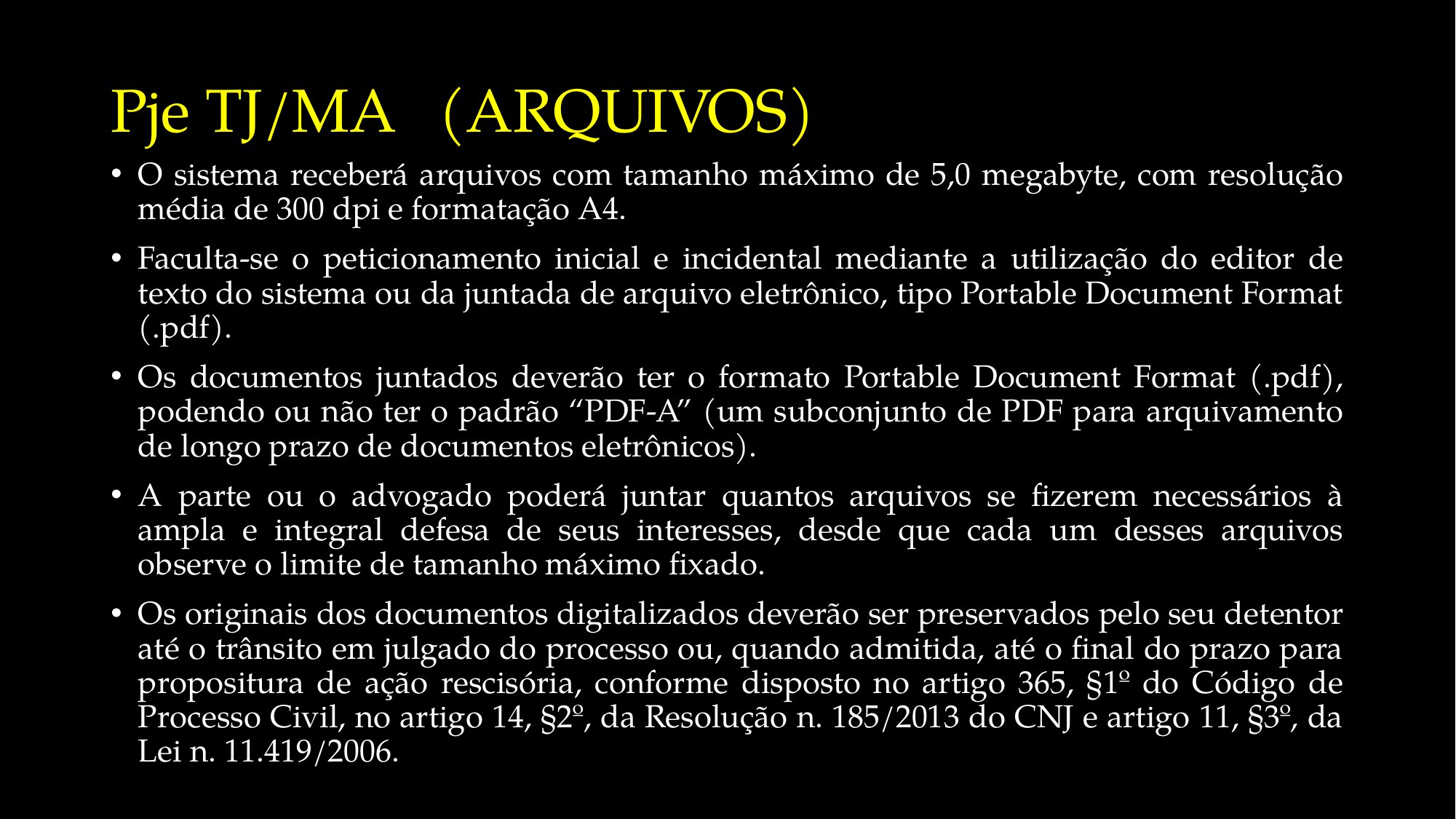

# Pje TJ/MA	(ARQUIVOS)
O sistema receberá arquivos com tamanho máximo de 5,0 megabyte, com resolução média de 300 dpi e formatação A4.
Faculta-se o peticionamento inicial e incidental mediante a utilização do editor de texto do sistema ou da juntada de arquivo eletrônico, tipo Portable Document Format (.pdf).
Os documentos juntados deverão ter o formato Portable Document Format (.pdf), podendo ou não ter o padrão “PDF-A” (um subconjunto de PDF para arquivamento de longo prazo de documentos eletrônicos).
A parte ou o advogado poderá juntar quantos arquivos se fizerem necessários à ampla e integral defesa de seus interesses, desde que cada um desses arquivos observe o limite de tamanho máximo fixado.
Os originais dos documentos digitalizados deverão ser preservados pelo seu detentor até o trânsito em julgado do processo ou, quando admitida, até o final do prazo para propositura de ação rescisória, conforme disposto no artigo 365, §1º do Código de Processo Civil, no artigo 14, §2º, da Resolução n. 185/2013 do CNJ e artigo 11, §3º, da Lei n. 11.419/2006.